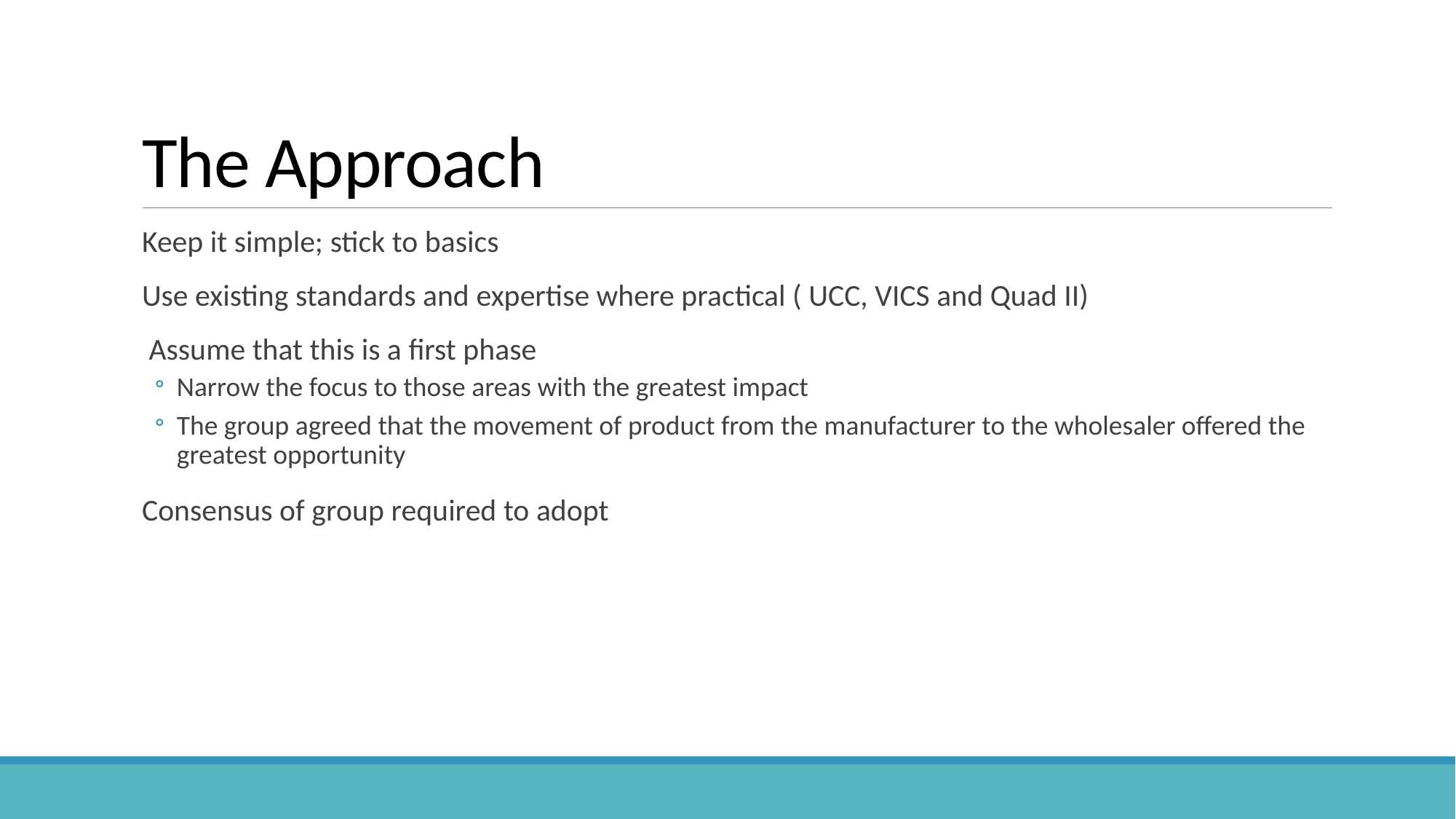

# The Approach
Keep it simple; stick to basics
Use existing standards and expertise where practical ( UCC, VICS and Quad II)
 Assume that this is a first phase
Narrow the focus to those areas with the greatest impact
The group agreed that the movement of product from the manufacturer to the wholesaler offered the greatest opportunity
Consensus of group required to adopt